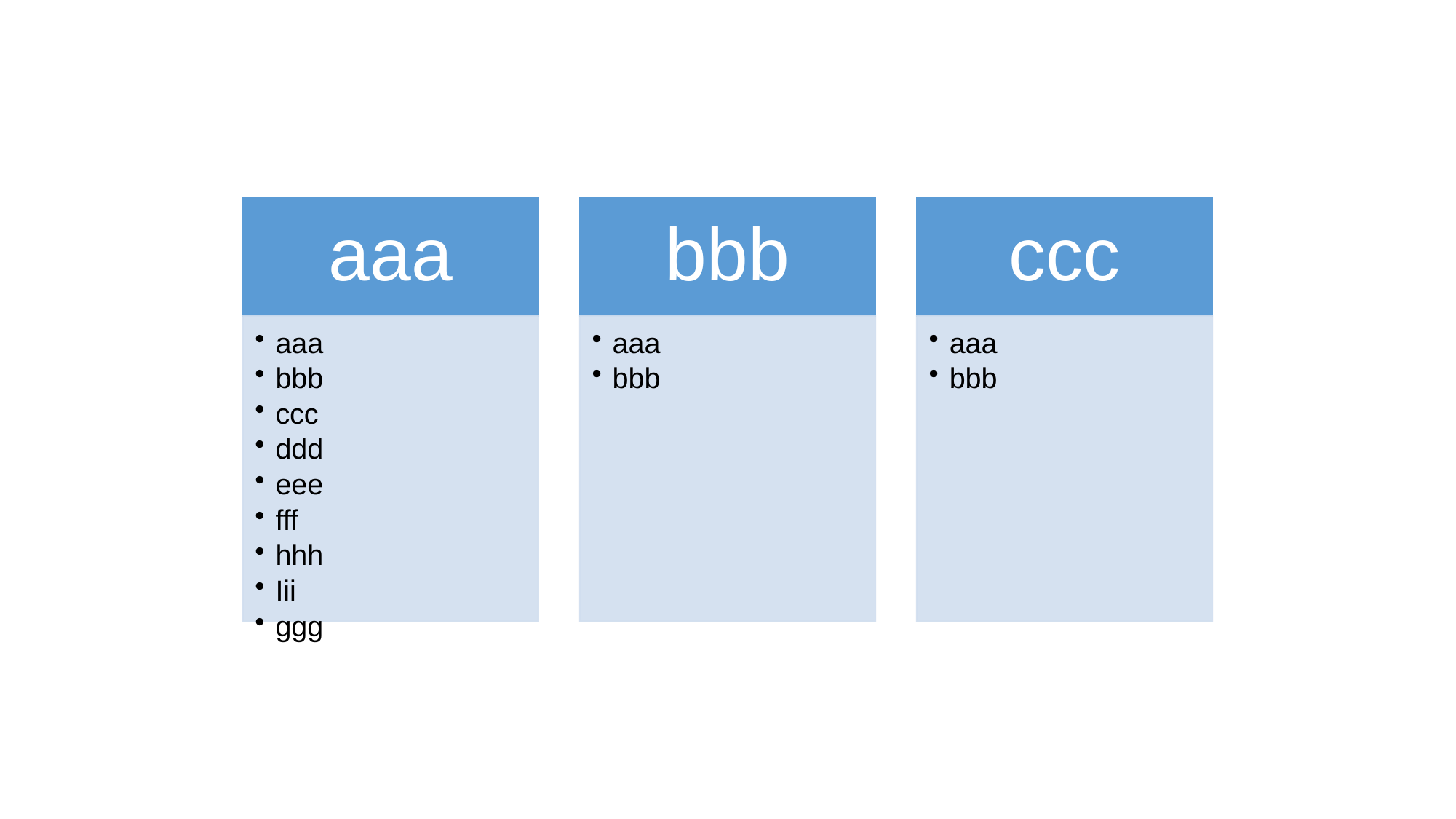

aaa
aaa
bbb
ccc
ddd
eee
fff
hhh
Iii
ggg
bbb
aaa
bbb
ccc
aaa
bbb